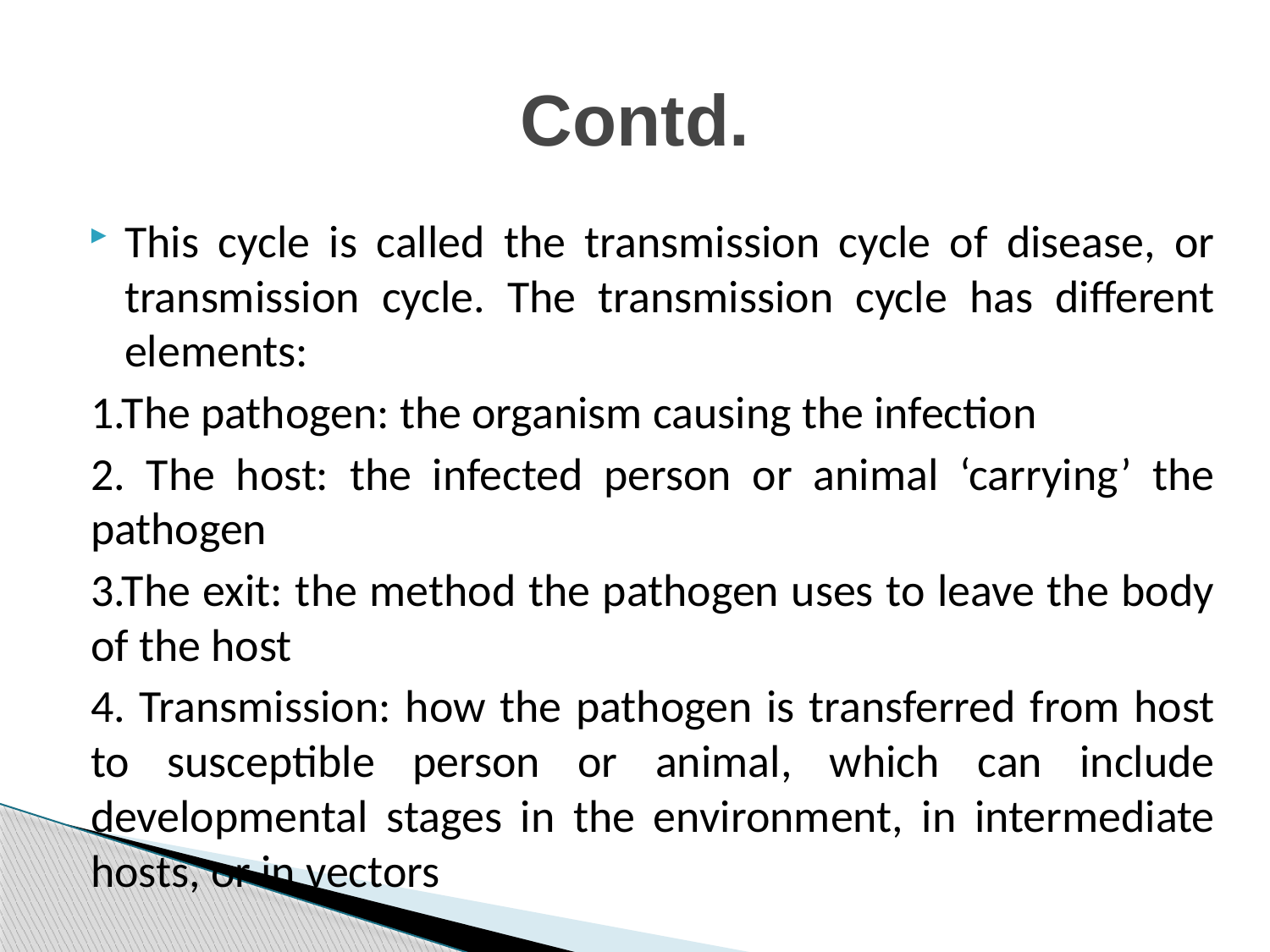

# Contd.
This cycle is called the transmission cycle of disease, or transmission cycle. The transmission cycle has different elements:
1.The pathogen: the organism causing the infection
2. The host: the infected person or animal ‘carrying’ the pathogen
3.The exit: the method the pathogen uses to leave the body of the host
4. Transmission: how the pathogen is transferred from host to susceptible person or animal, which can include developmental stages in the environment, in intermediate hosts, or in vectors